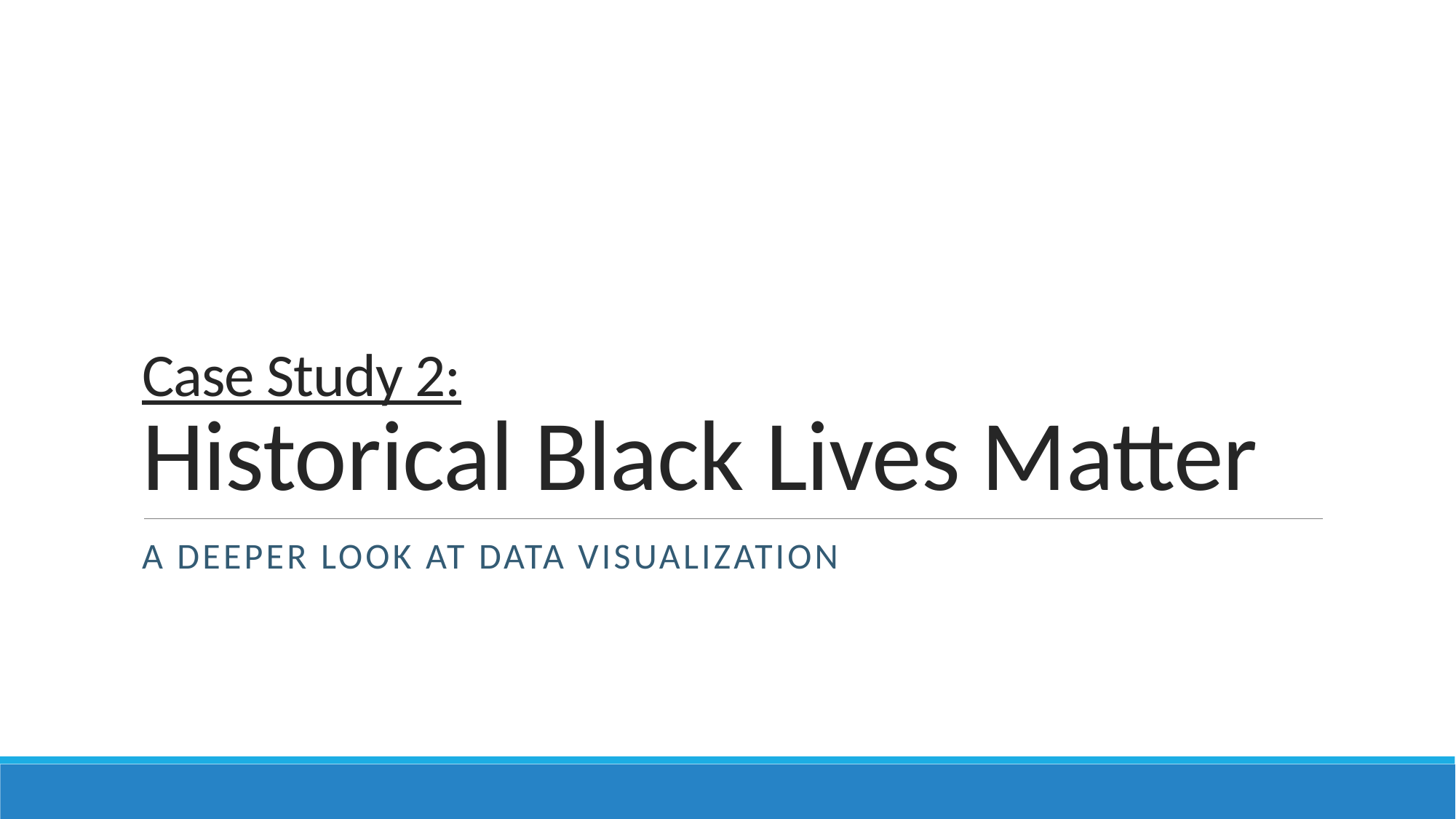

# Case Study 2: Historical Black Lives Matter
A deeper look at data visualization